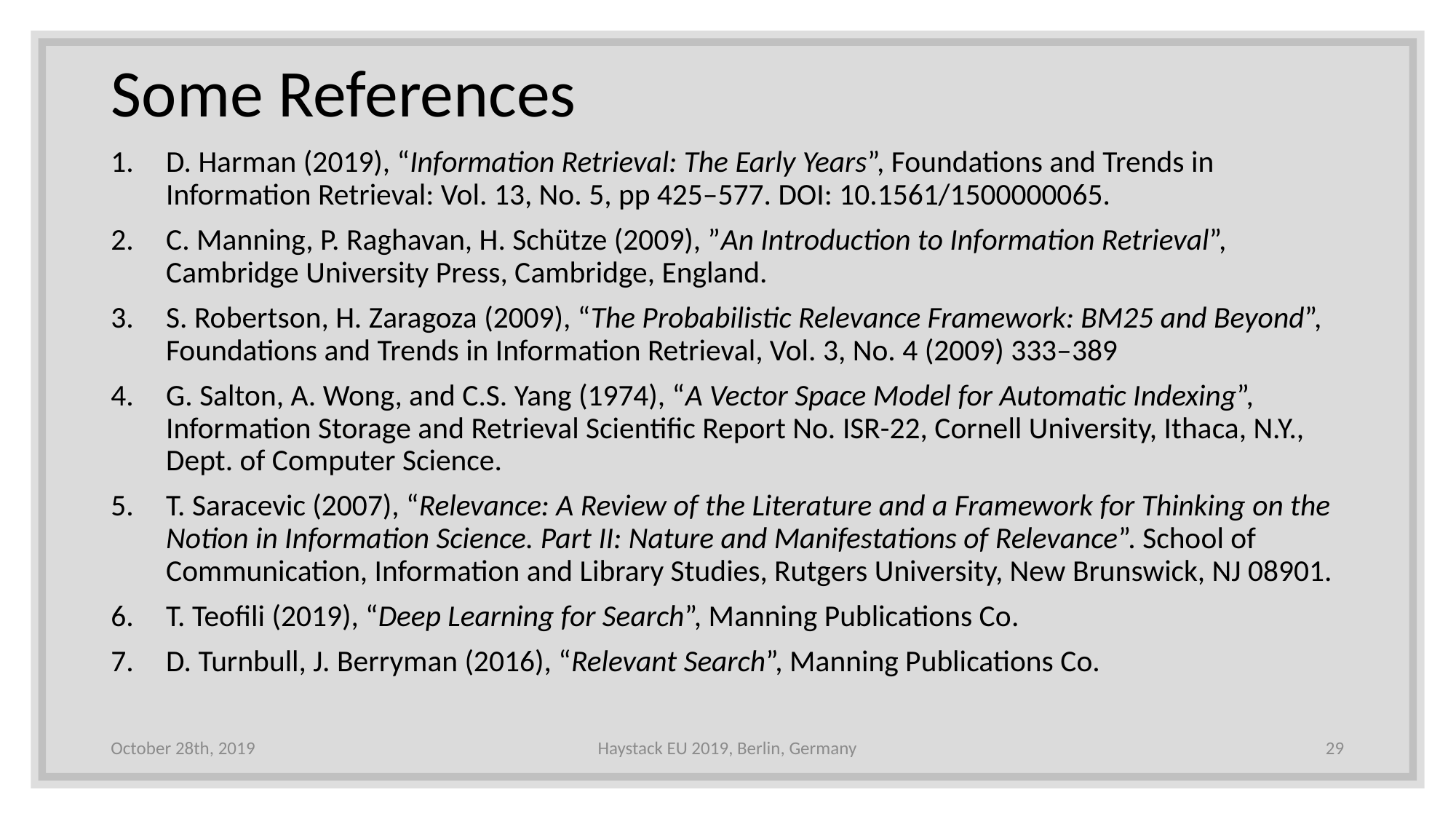

# Some References
D. Harman (2019), “Information Retrieval: The Early Years”, Foundations and Trends in Information Retrieval: Vol. 13, No. 5, pp 425–577. DOI: 10.1561/1500000065.
C. Manning, P. Raghavan, H. Schütze (2009), ”An Introduction to Information Retrieval”, Cambridge University Press, Cambridge, England.
S. Robertson, H. Zaragoza (2009), “The Probabilistic Relevance Framework: BM25 and Beyond”, Foundations and Trends in Information Retrieval, Vol. 3, No. 4 (2009) 333–389
G. Salton, A. Wong, and C.S. Yang (1974), “A Vector Space Model for Automatic Indexing”, Information Storage and Retrieval Scientific Report No. ISR-22, Cornell University, Ithaca, N.Y., Dept. of Computer Science.
T. Saracevic (2007), “Relevance: A Review of the Literature and a Framework for Thinking on the Notion in Information Science. Part II: Nature and Manifestations of Relevance”. School of Communication, Information and Library Studies, Rutgers University, New Brunswick, NJ 08901.
T. Teofili (2019), “Deep Learning for Search”, Manning Publications Co.
D. Turnbull, J. Berryman (2016), “Relevant Search”, Manning Publications Co.
October 28th, 2019
Haystack EU 2019, Berlin, Germany
29